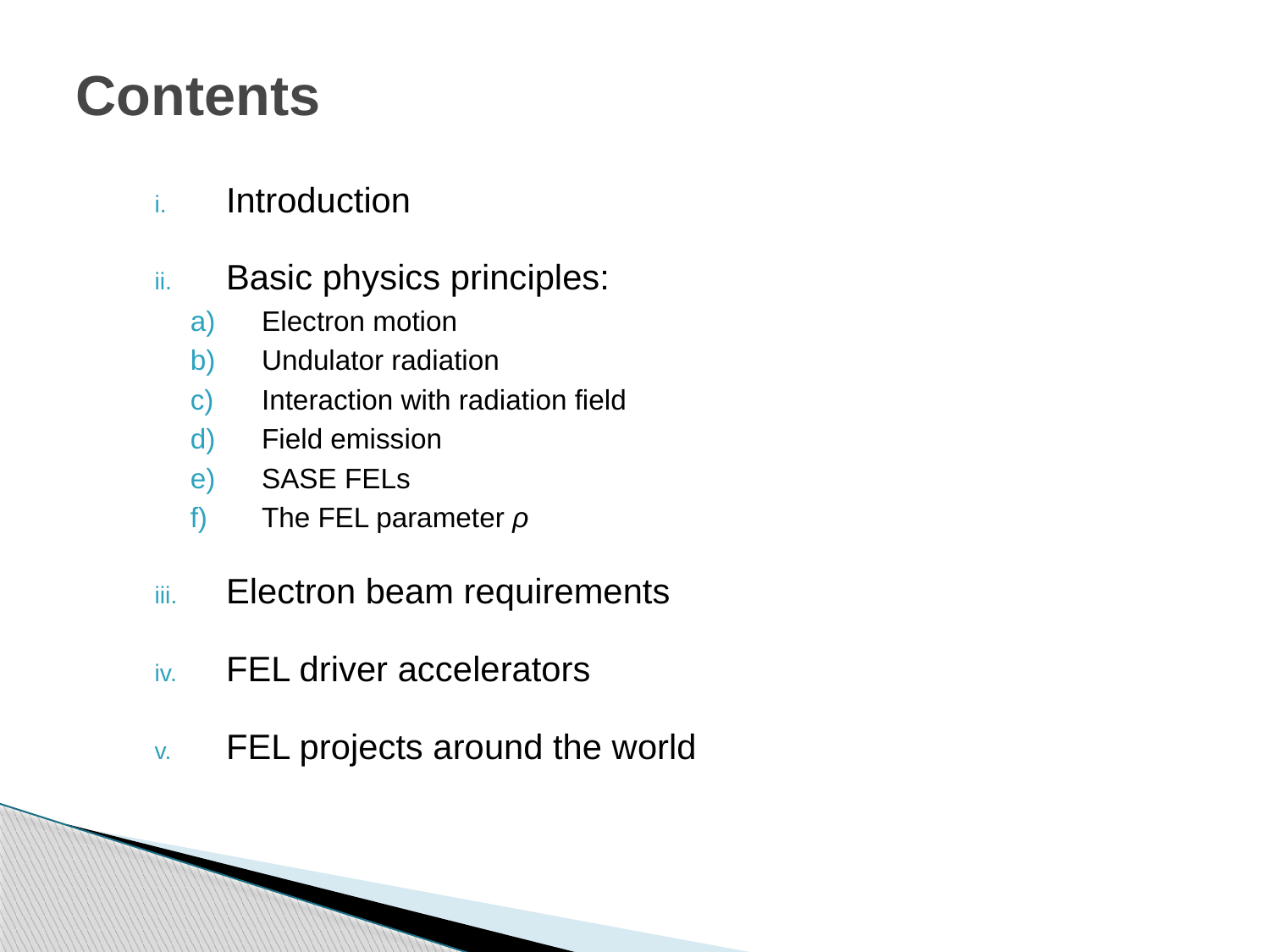

# Contents
Introduction

Basic physics principles:
Electron motion
Undulator radiation
Interaction with radiation field
Field emission
SASE FELs
The FEL parameter ρ

Electron beam requirements

FEL driver accelerators

FEL projects around the world